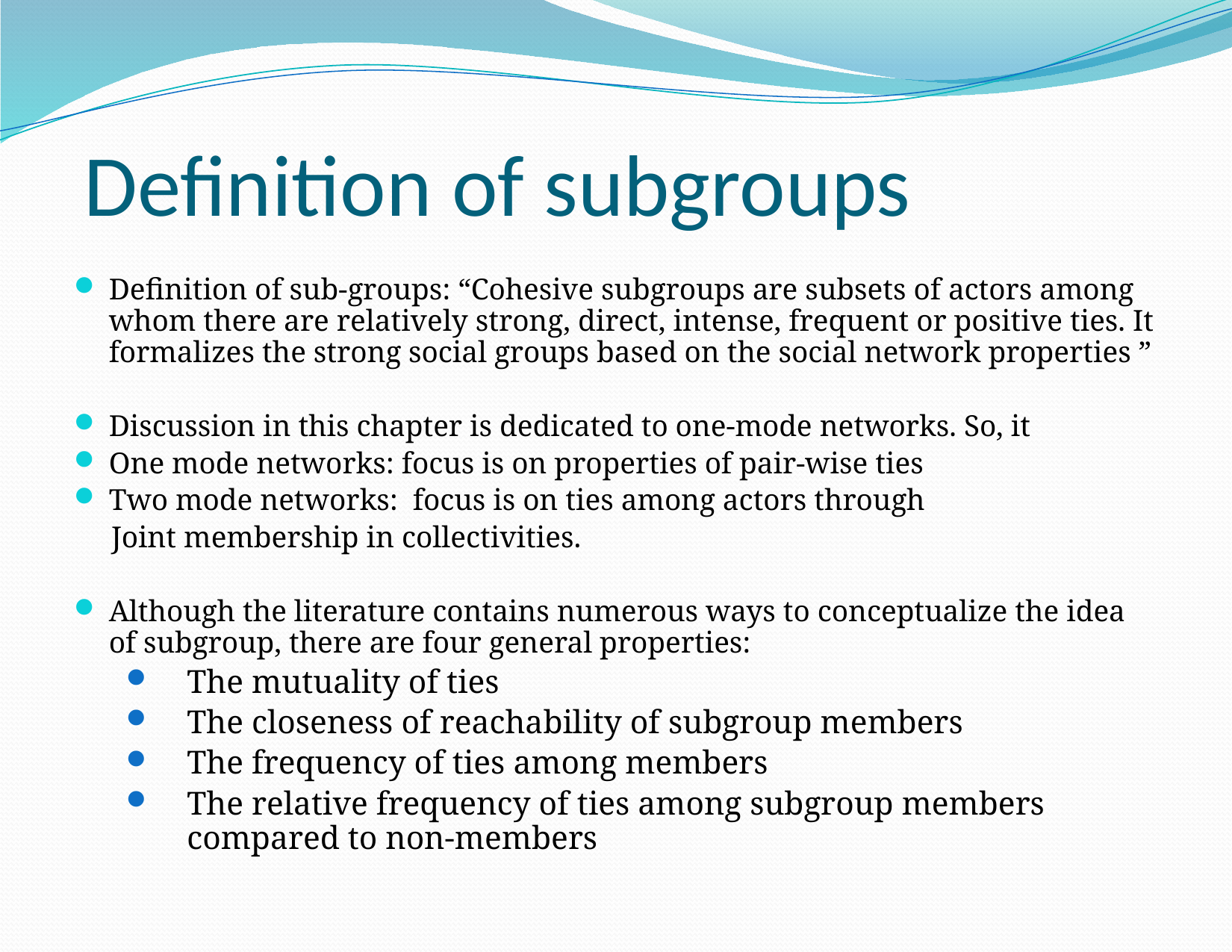

# Definition of subgroups
Definition of sub-groups: “Cohesive subgroups are subsets of actors among whom there are relatively strong, direct, intense, frequent or positive ties. It formalizes the strong social groups based on the social network properties ”

Discussion in this chapter is dedicated to one-mode networks. So, it
One mode networks: focus is on properties of pair-wise ties
Two mode networks:  focus is on ties among actors through
     Joint membership in collectivities.

Although the literature contains numerous ways to conceptualize the idea of subgroup, there are four general properties:
The mutuality of ties
The closeness of reachability of subgroup members
The frequency of ties among members
The relative frequency of ties among subgroup members compared to non-members